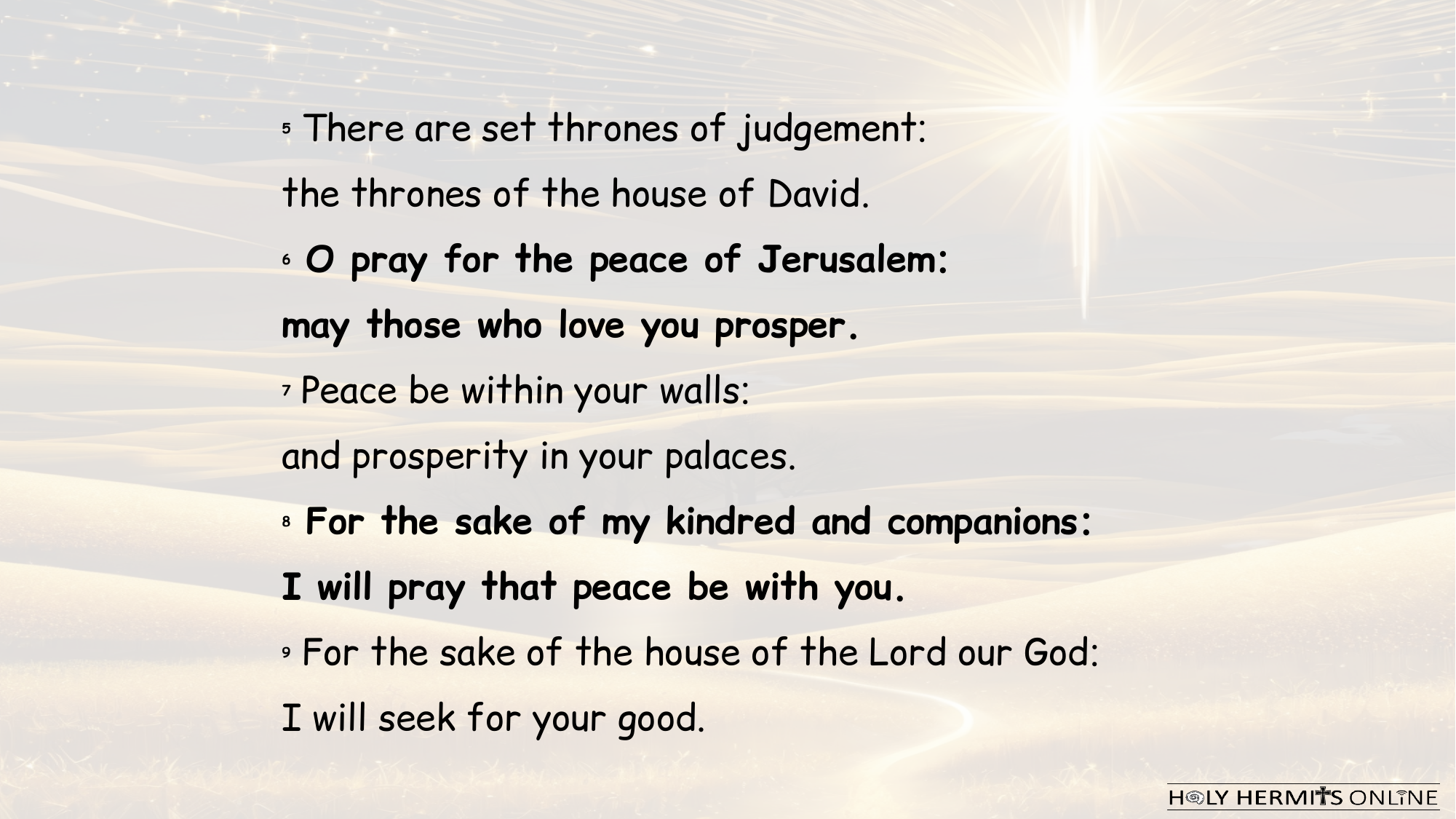

5 There are set thrones of judgement:
the thrones of the house of David.
6 O pray for the peace of Jerusalem:
may those who love you prosper.
7 Peace be within your walls:
and prosperity in your palaces.
8 For the sake of my kindred and companions:
I will pray that peace be with you.
9 For the sake of the house of the Lord our God:
I will seek for your good.